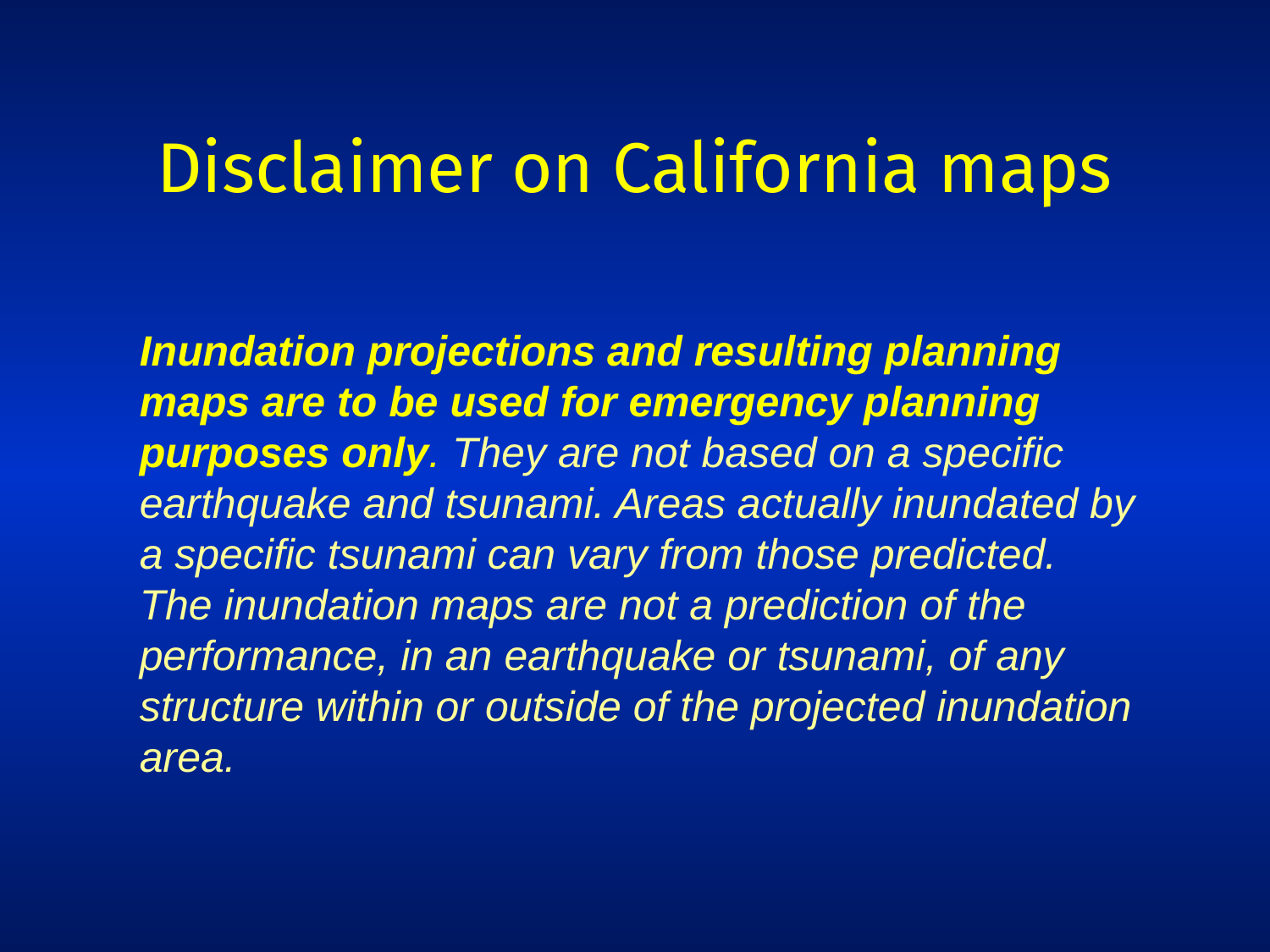

Disclaimer on California maps
Inundation projections and resulting planning maps are to be used for emergency planning purposes only. They are not based on a specific earthquake and tsunami. Areas actually inundated by a specific tsunami can vary from those predicted. The inundation maps are not a prediction of the performance, in an earthquake or tsunami, of any structure within or outside of the projected inundation area.